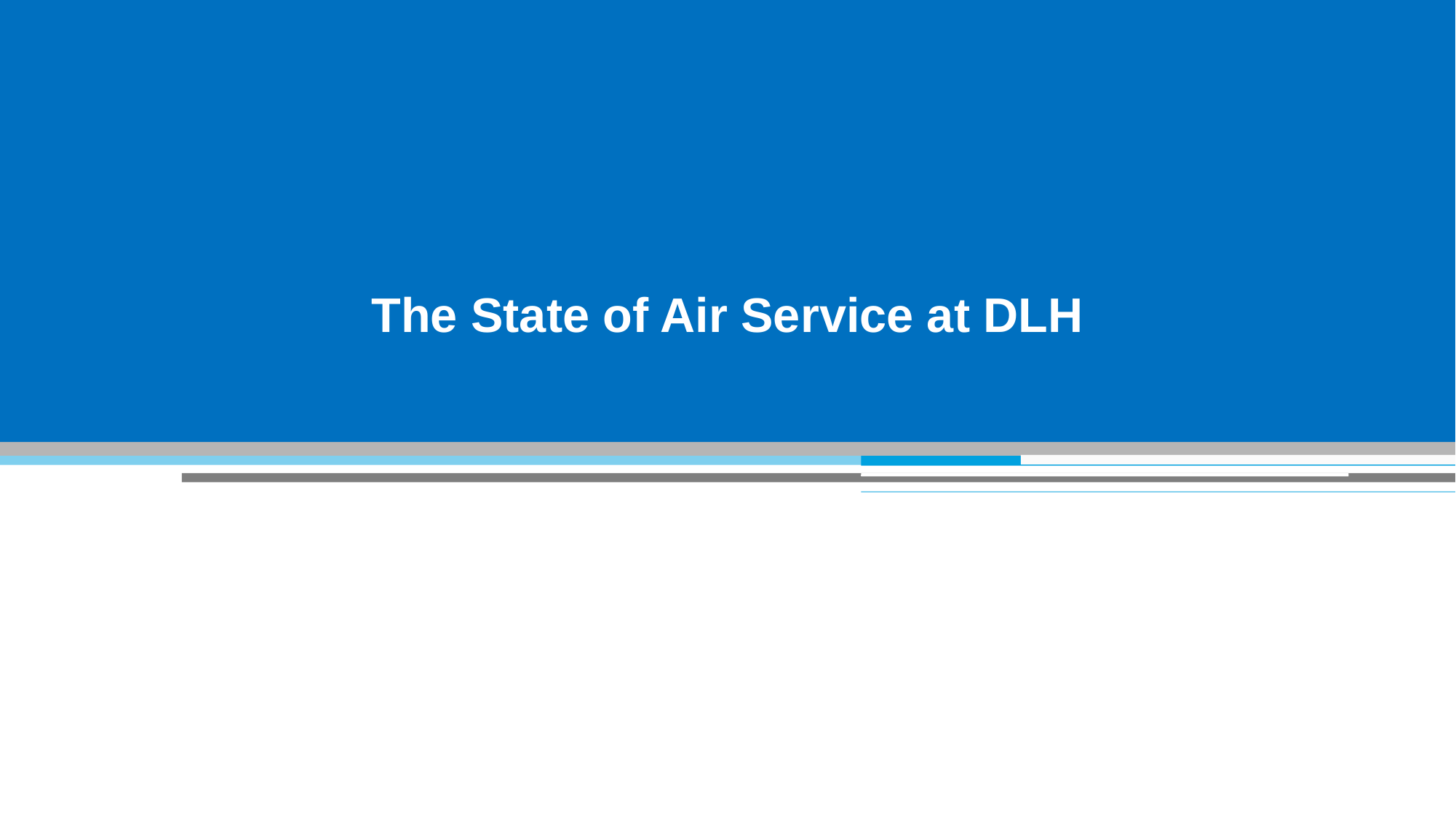

# The State of Air Service at DLH